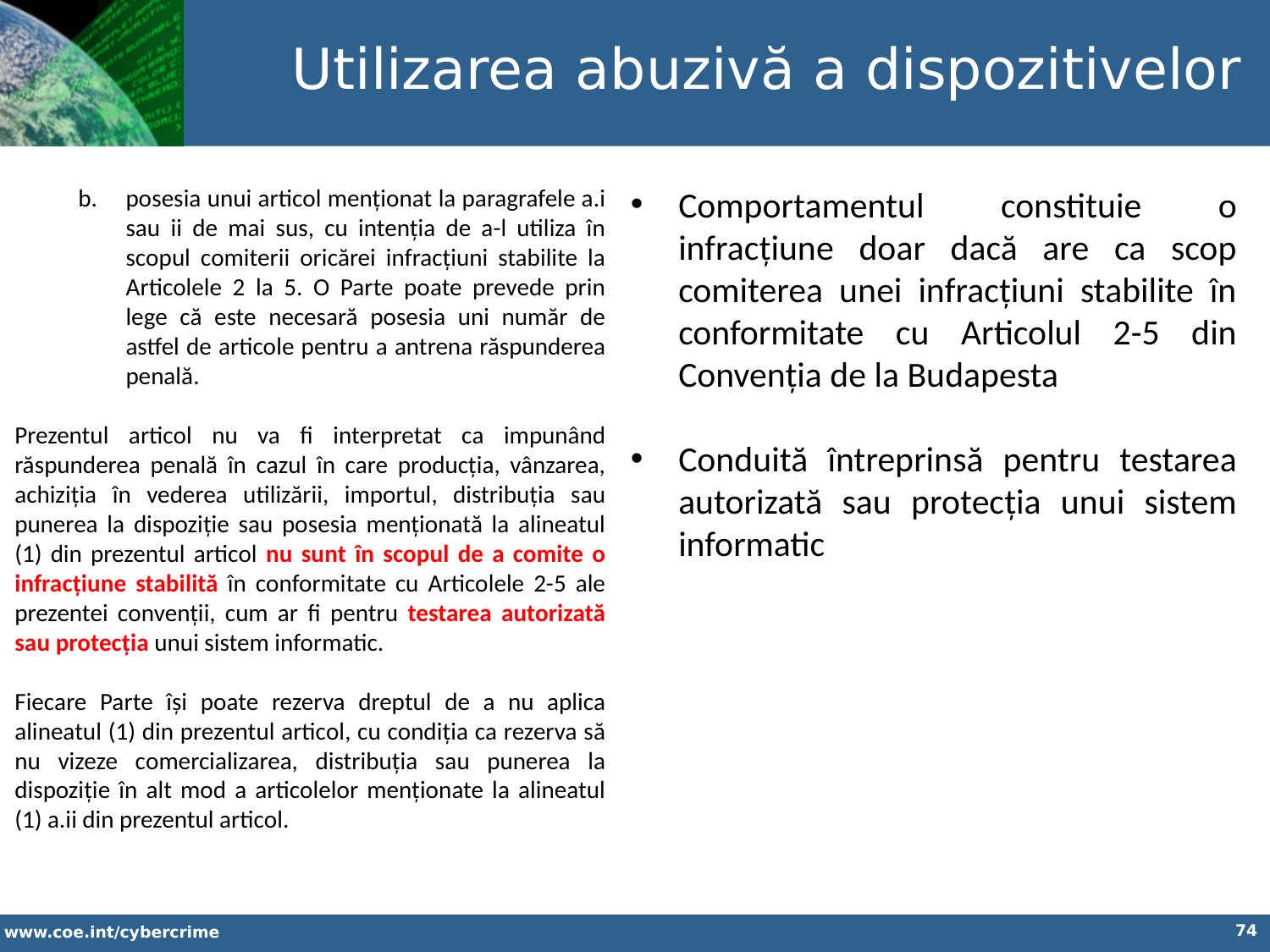

Utilizarea abuzivă a dispozitivelor
posesia unui articol menționat la paragrafele a.i sau ii de mai sus, cu intenția de a-l utiliza în scopul comiterii oricărei infracțiuni stabilite la Articolele 2 la 5. O Parte poate prevede prin lege că este necesară posesia uni număr de astfel de articole pentru a antrena răspunderea penală.

Prezentul articol nu va fi interpretat ca impunând răspunderea penală în cazul în care producția, vânzarea, achiziția în vederea utilizării, importul, distribuția sau punerea la dispoziție sau posesia menționată la alineatul (1) din prezentul articol nu sunt în scopul de a comite o infracțiune stabilită în conformitate cu Articolele 2-5 ale prezentei convenții, cum ar fi pentru testarea autorizată sau protecția unui sistem informatic.

Fiecare Parte își poate rezerva dreptul de a nu aplica alineatul (1) din prezentul articol, cu condiția ca rezerva să nu vizeze comercializarea, distribuția sau punerea la dispoziție în alt mod a articolelor menționate la alineatul (1) a.ii din prezentul articol.
Comportamentul constituie o infracțiune doar dacă are ca scop comiterea unei infracțiuni stabilite în conformitate cu Articolul 2-5 din Convenția de la Budapesta

Conduită întreprinsă pentru testarea autorizată sau protecția unui sistem informatic